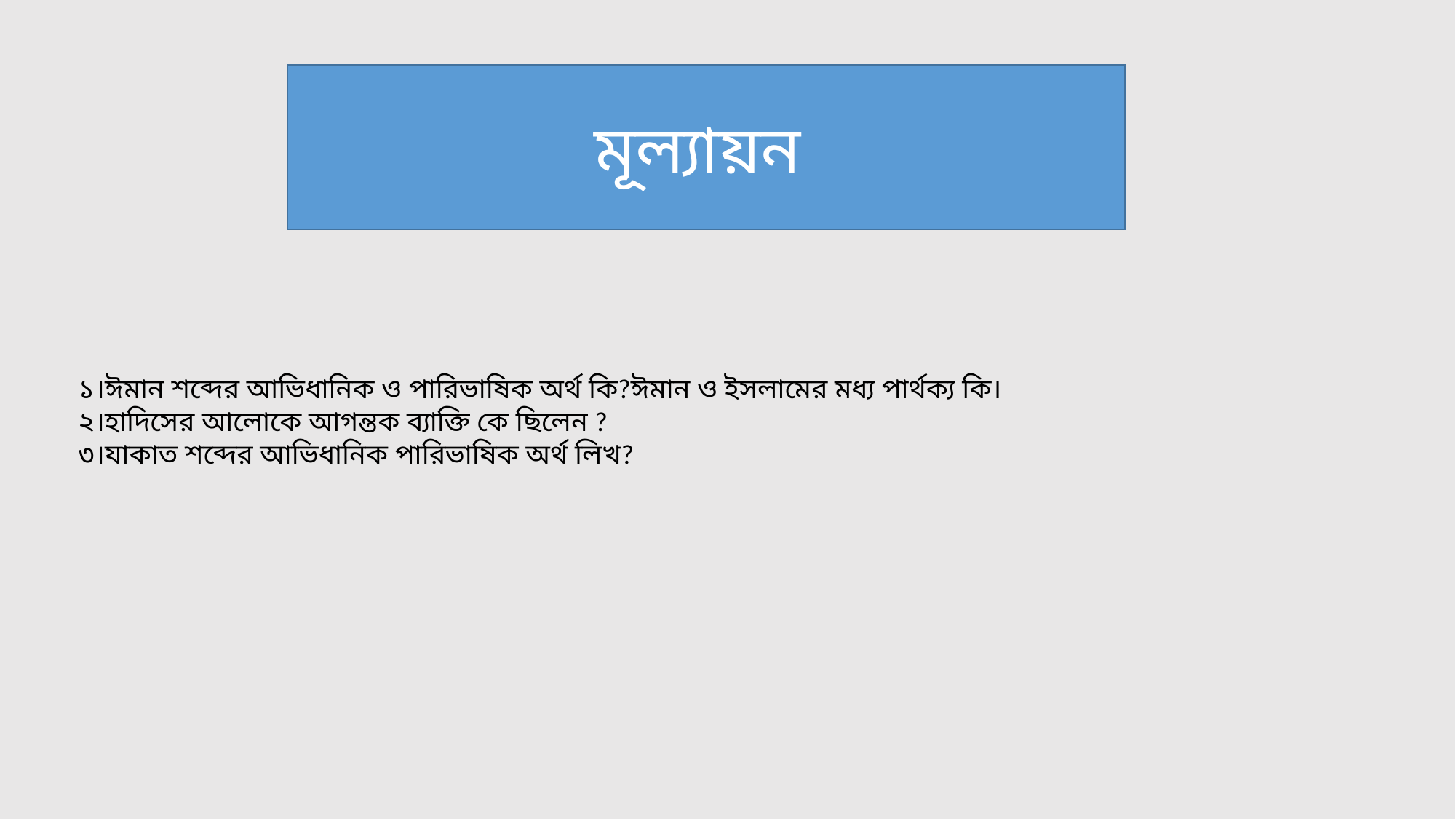

মূল্যায়ন
১।ঈমান শব্দের আভিধানিক ও পারিভাষিক অর্থ কি?ঈমান ও ইসলামের মধ্য পার্থক্য কি।
২।হাদিসের আলোকে আগন্তক ব্যাক্তি কে ছিলেন ?
৩।যাকাত শব্দের আভিধানিক পারিভাষিক অর্থ লিখ?